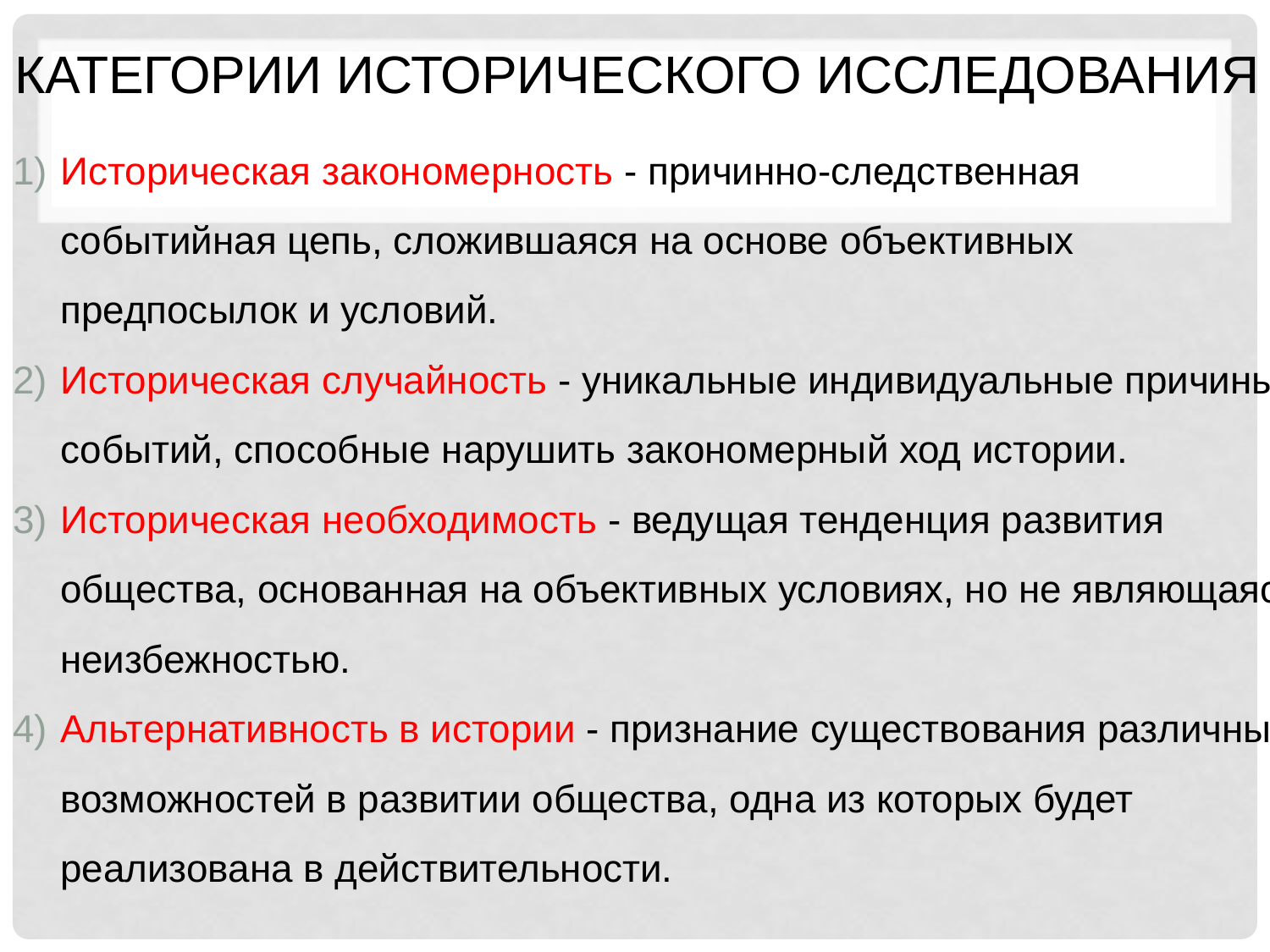

# Категории исторического исследования
Историческая закономерность - причинно-следственная событийная цепь, сложившаяся на основе объективных предпосылок и условий.
Историческая случайность - уникальные индивидуальные причины событий, способные нарушить закономерный ход истории.
Историческая необходимость - ведущая тенденция развития общества, основанная на объективных условиях, но не являющаяся неизбежностью.
Альтернативность в истории - признание существования различных возможностей в развитии общества, одна из которых будет реализована в действительности.